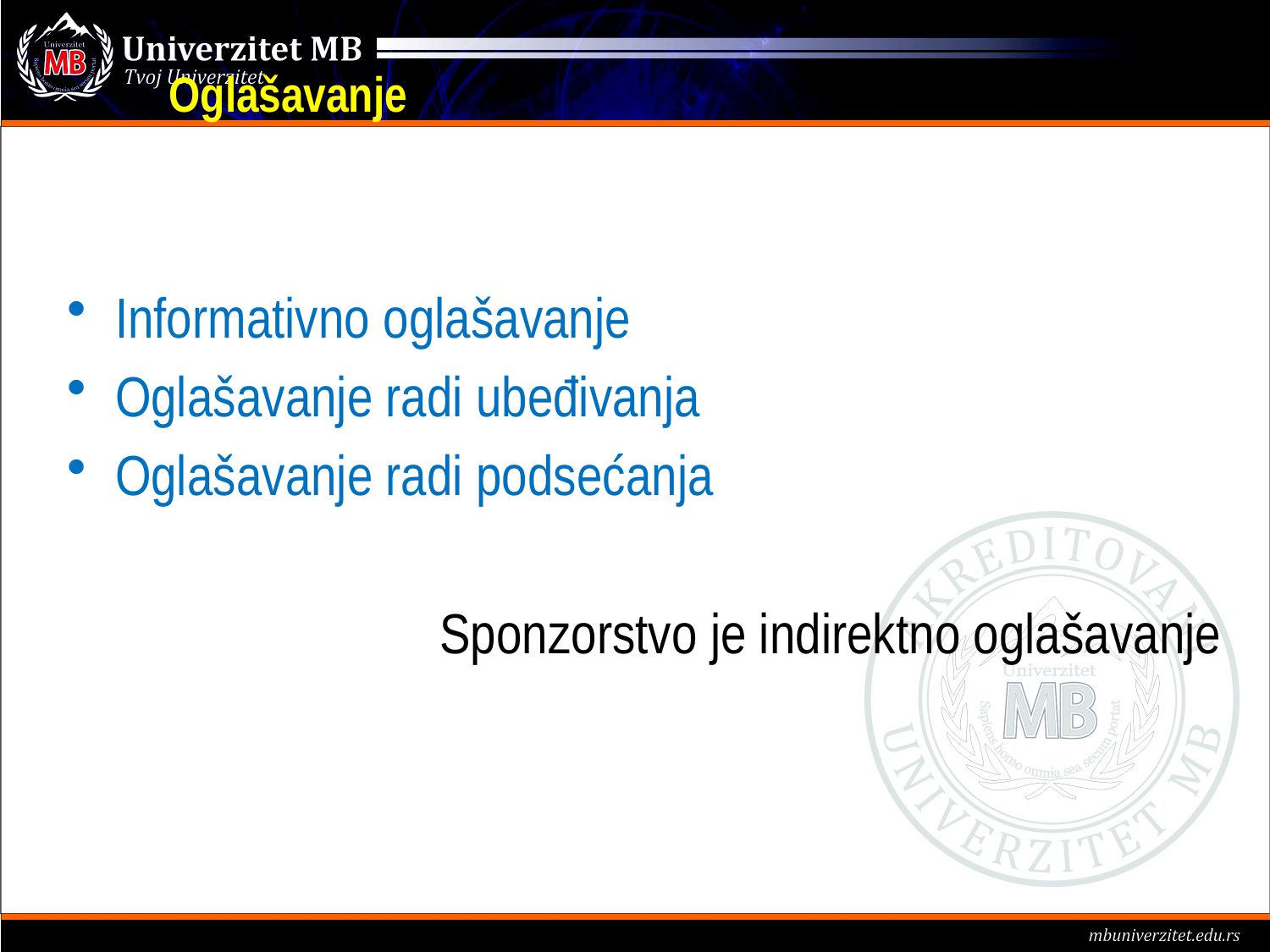

Oglašavanje

Informativno oglašavanje
Oglašavanje radi ubeđivanja
Oglašavanje radi podsećanja

Sponzorstvo je indirektno oglašavanje